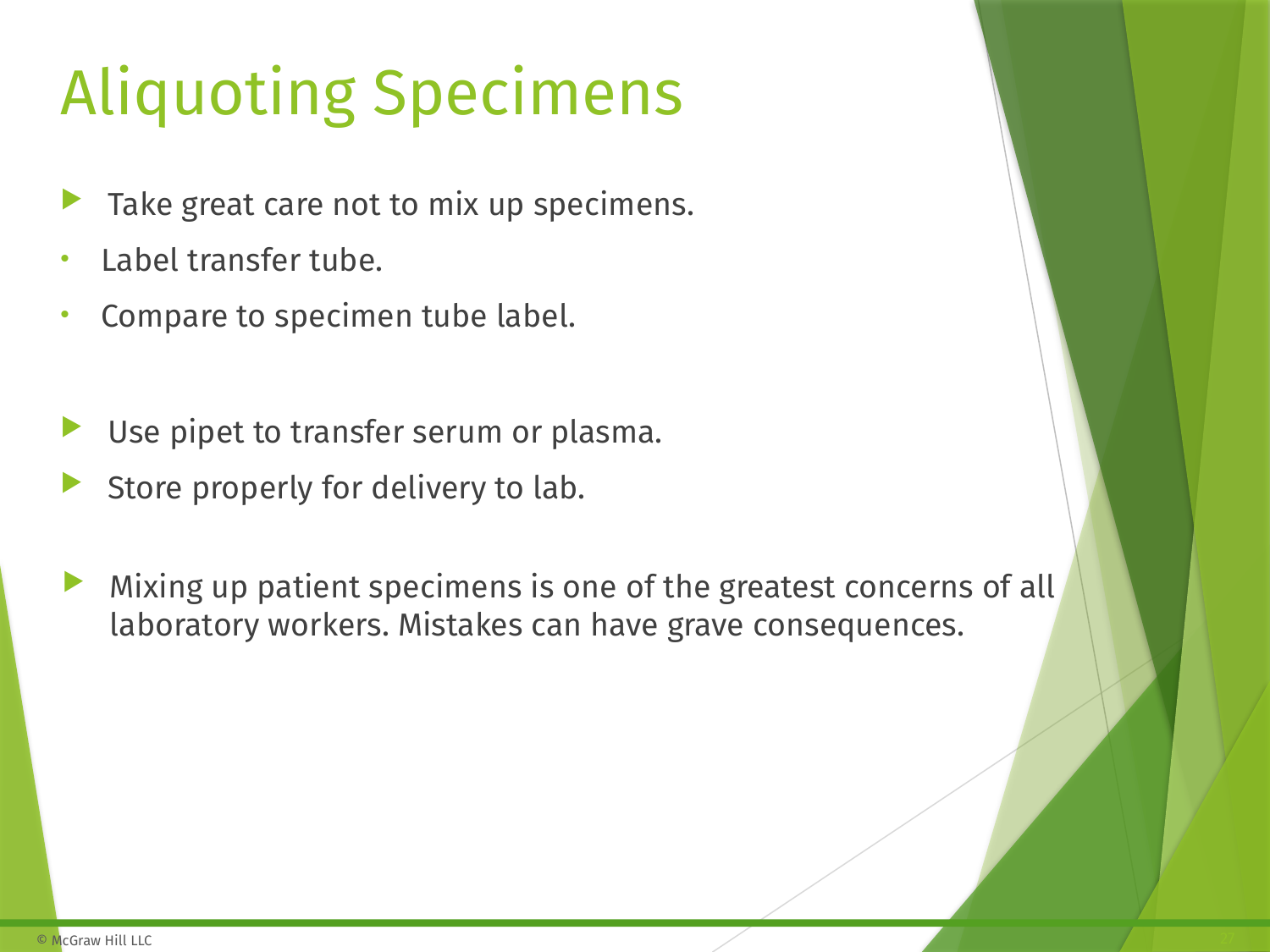

# Aliquoting Specimens
Take great care not to mix up specimens.
Label transfer tube.
Compare to specimen tube label.
Use pipet to transfer serum or plasma.
Store properly for delivery to lab.
Mixing up patient specimens is one of the greatest concerns of all laboratory workers. Mistakes can have grave consequences.
27